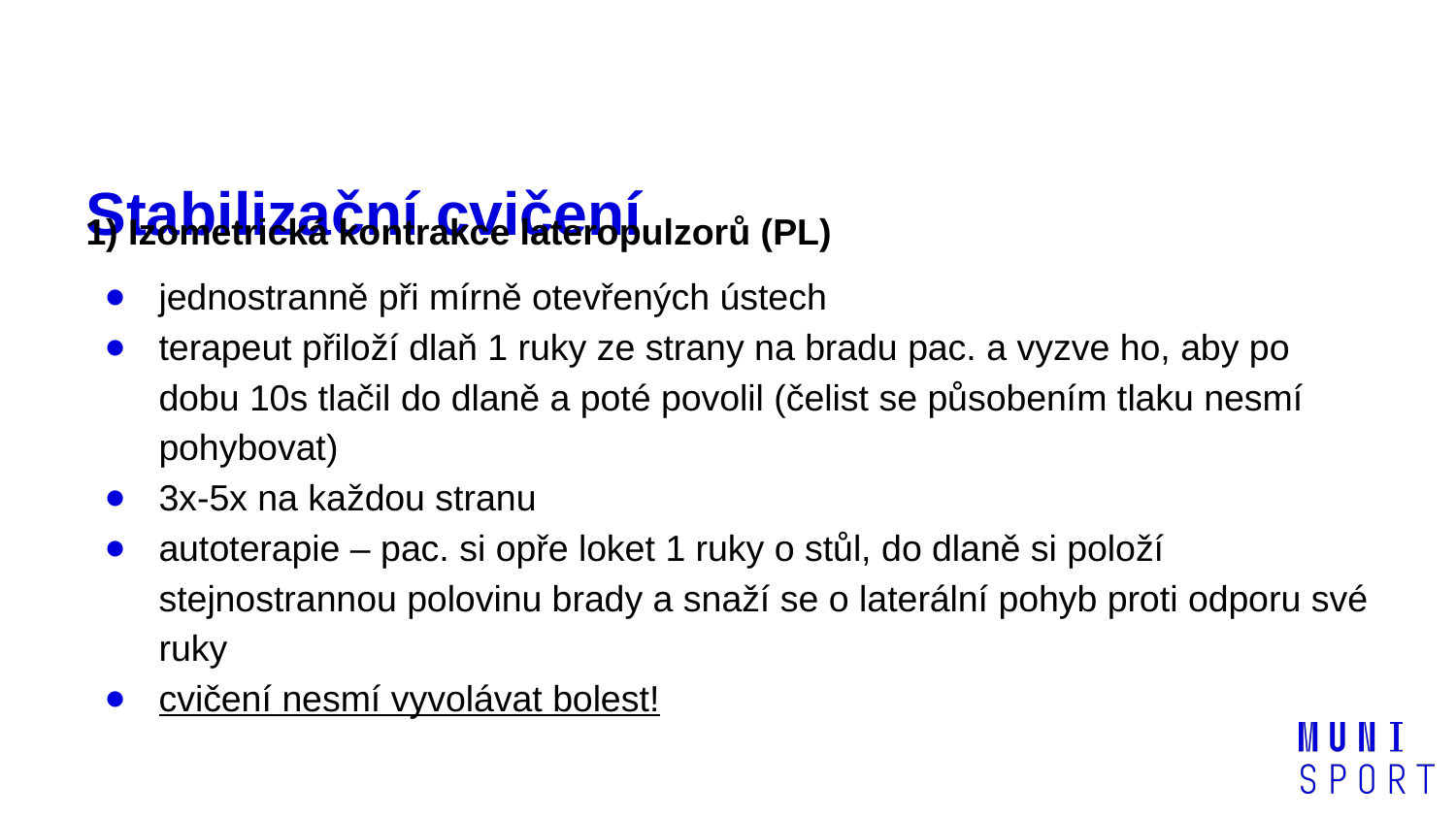

# Stabilizační cvičení
1) Izometrická kontrakce lateropulzorů (PL)
jednostranně při mírně otevřených ústech
terapeut přiloží dlaň 1 ruky ze strany na bradu pac. a vyzve ho, aby po dobu 10s tlačil do dlaně a poté povolil (čelist se působením tlaku nesmí pohybovat)
3x-5x na každou stranu
autoterapie – pac. si opře loket 1 ruky o stůl, do dlaně si položí stejnostrannou polovinu brady a snaží se o laterální pohyb proti odporu své ruky
cvičení nesmí vyvolávat bolest!